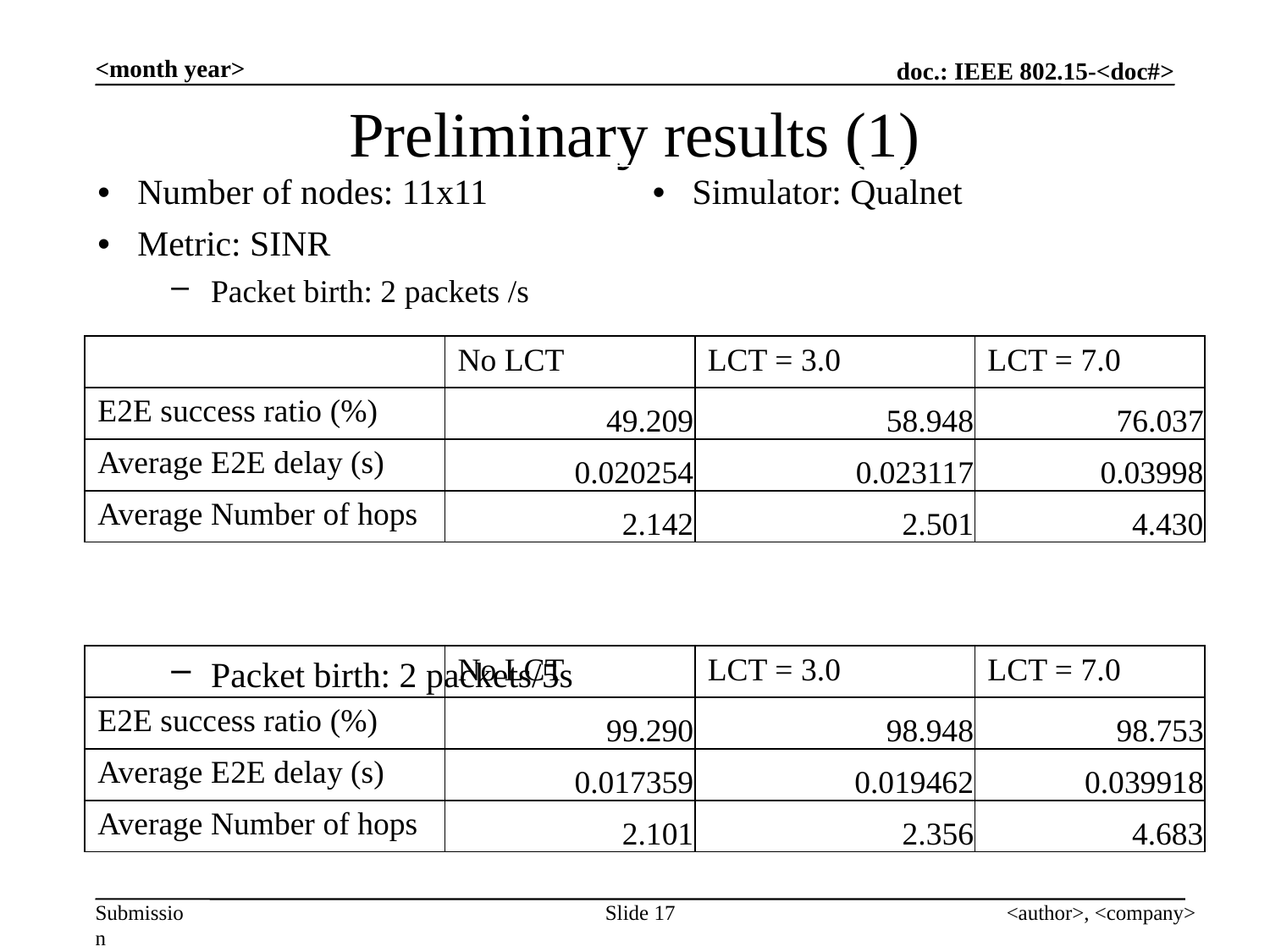

<month year>
# Preliminary results (1)
| Number of nodes: 11x11 | Simulator: Qualnet |
| --- | --- |
| Metric: SINR |  |

Packet birth: 2 packets /s

Packet birth: 2 packets/5s

|  | No LCT | LCT = 3.0 | LCT = 7.0 |
| --- | --- | --- | --- |
| E2E success ratio (%) | 49.209 | 58.948 | 76.037 |
| Average E2E delay (s) | 0.020254 | 0.023117 | 0.03998 |
| Average Number of hops | 2.142 | 2.501 | 4.430 |
|  | No LCT | LCT = 3.0 | LCT = 7.0 |
| --- | --- | --- | --- |
| E2E success ratio (%) | 99.290 | 98.948 | 98.753 |
| Average E2E delay (s) | 0.017359 | 0.019462 | 0.039918 |
| Average Number of hops | 2.101 | 2.356 | 4.683 |
Slide 17
<author>, <company>